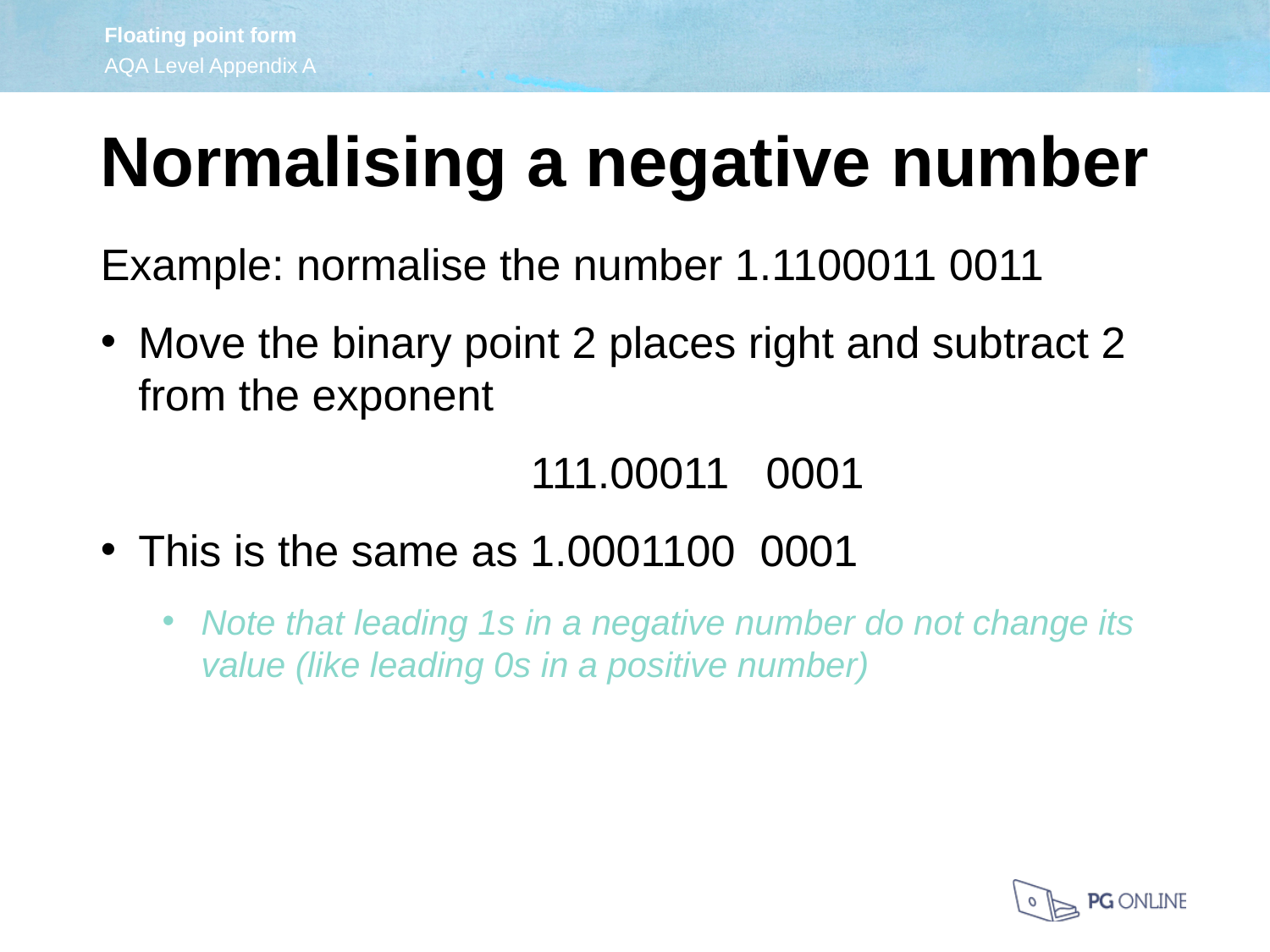

Normalising a negative number
Example: normalise the number 1.1100011 0011
Move the binary point 2 places right and subtract 2 from the exponent
			    111.00011   0001
This is the same as 1.0001100  0001
Note that leading 1s in a negative number do not change its value (like leading 0s in a positive number)